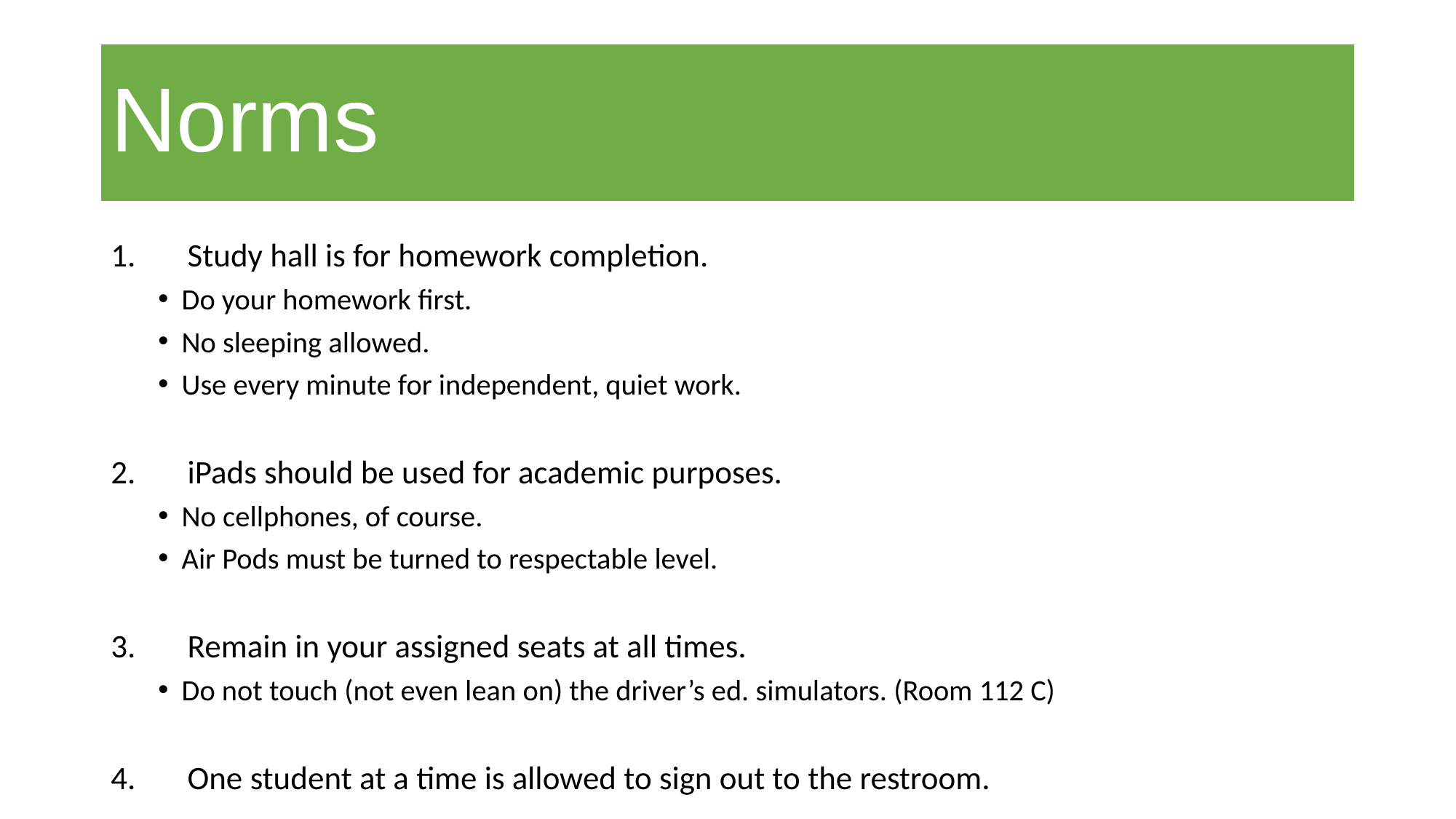

# Norms
Study hall is for homework completion.
Do your homework first.
No sleeping allowed.
Use every minute for independent, quiet work.

iPads should be used for academic purposes.
No cellphones, of course.
Air Pods must be turned to respectable level.

Remain in your assigned seats at all times.
Do not touch (not even lean on) the driver’s ed. simulators. (Room 112 C)

One student at a time is allowed to sign out to the restroom.